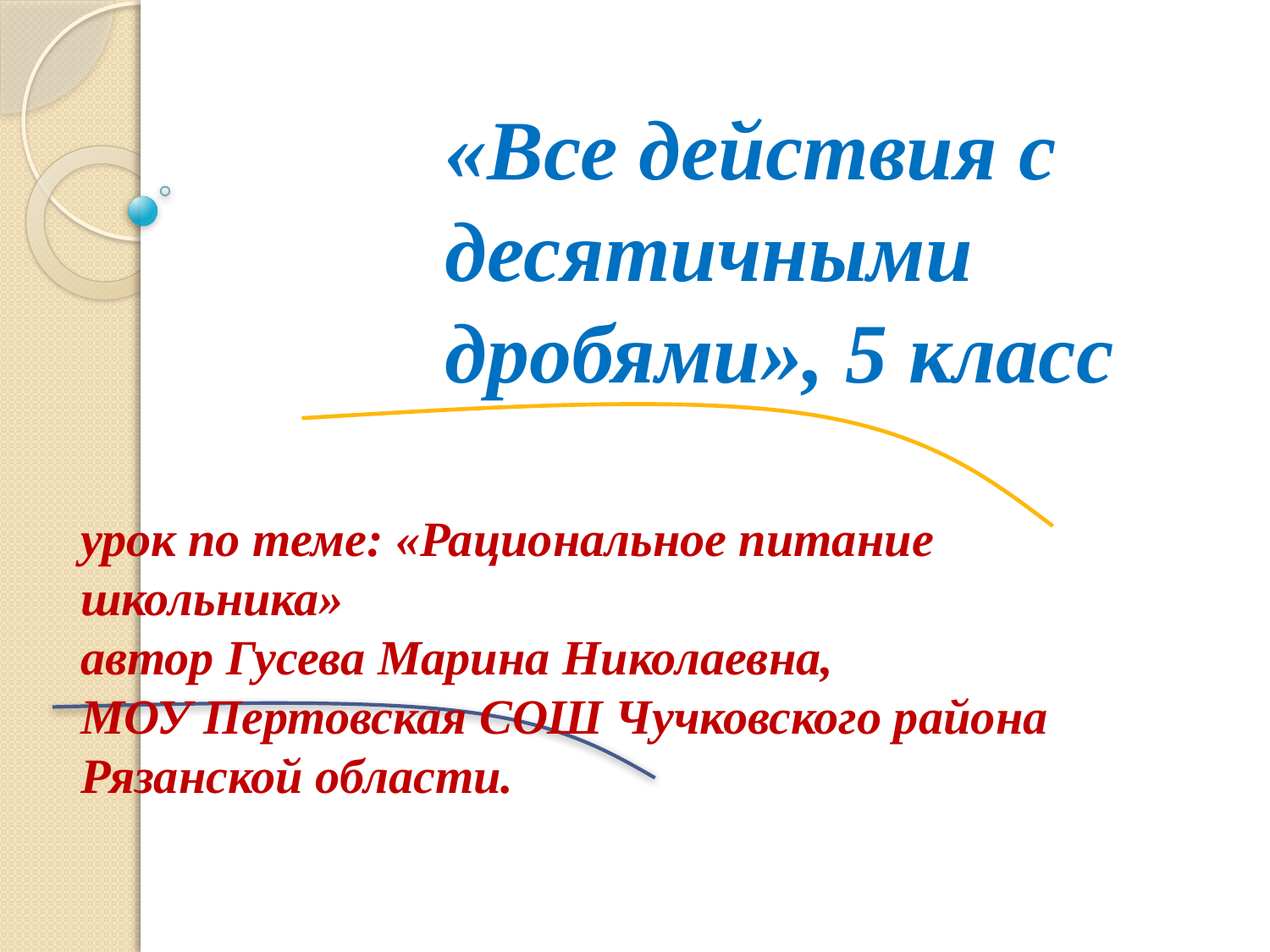

«Все действия с десятичными дробями», 5 класс

урок по теме: «Рациональное питание школьника»
автор Гусева Марина Николаевна,
МОУ Пертовская СОШ Чучковского района Рязанской области.